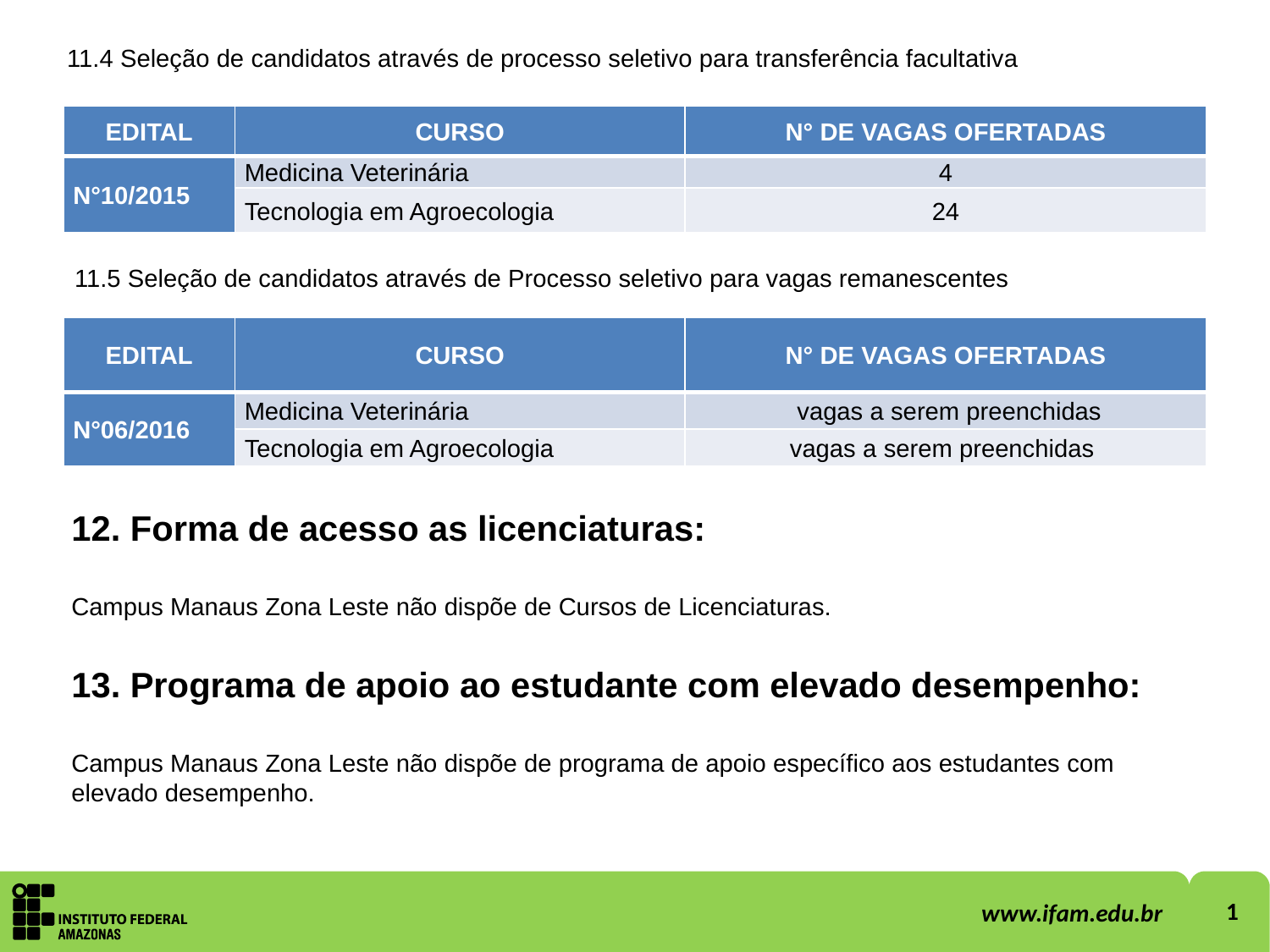

11.4 Seleção de candidatos através de processo seletivo para transferência facultativa
| EDITAL | CURSO | N° DE VAGAS OFERTADAS |
| --- | --- | --- |
| N°10/2015 | Medicina Veterinária | 4 |
|  | Tecnologia em Agroecologia | 24 |
11.5 Seleção de candidatos através de Processo seletivo para vagas remanescentes
| EDITAL | CURSO | N° DE VAGAS OFERTADAS |
| --- | --- | --- |
| N°06/2016 | Medicina Veterinária | vagas a serem preenchidas |
|  | Tecnologia em Agroecologia | vagas a serem preenchidas |
12. Forma de acesso as licenciaturas:

Campus Manaus Zona Leste não dispõe de Cursos de Licenciaturas.

13. Programa de apoio ao estudante com elevado desempenho:

Campus Manaus Zona Leste não dispõe de programa de apoio específico aos estudantes com elevado desempenho.

1
www.ifam.edu.br